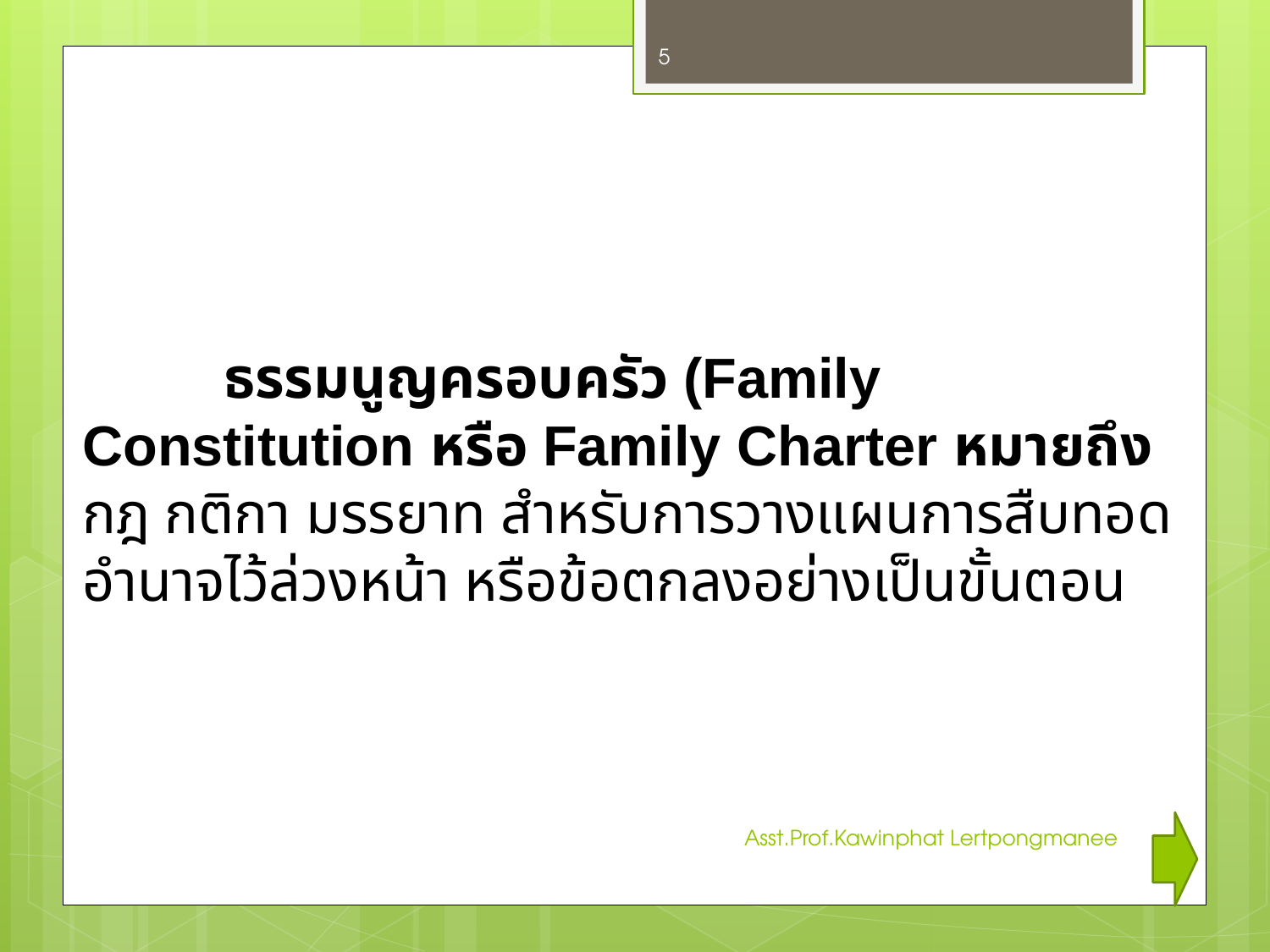

5

	 ธรรมนูญครอบครัว (Family Constitution หรือ Family Charter หมายถึง กฎ กติกา มรรยาท สำหรับการวางแผนการสืบทอดอำนาจไว้ล่วงหน้า หรือข้อตกลงอย่างเป็นขั้นตอน
Asst.Prof.Kawinphat Lertpongmanee